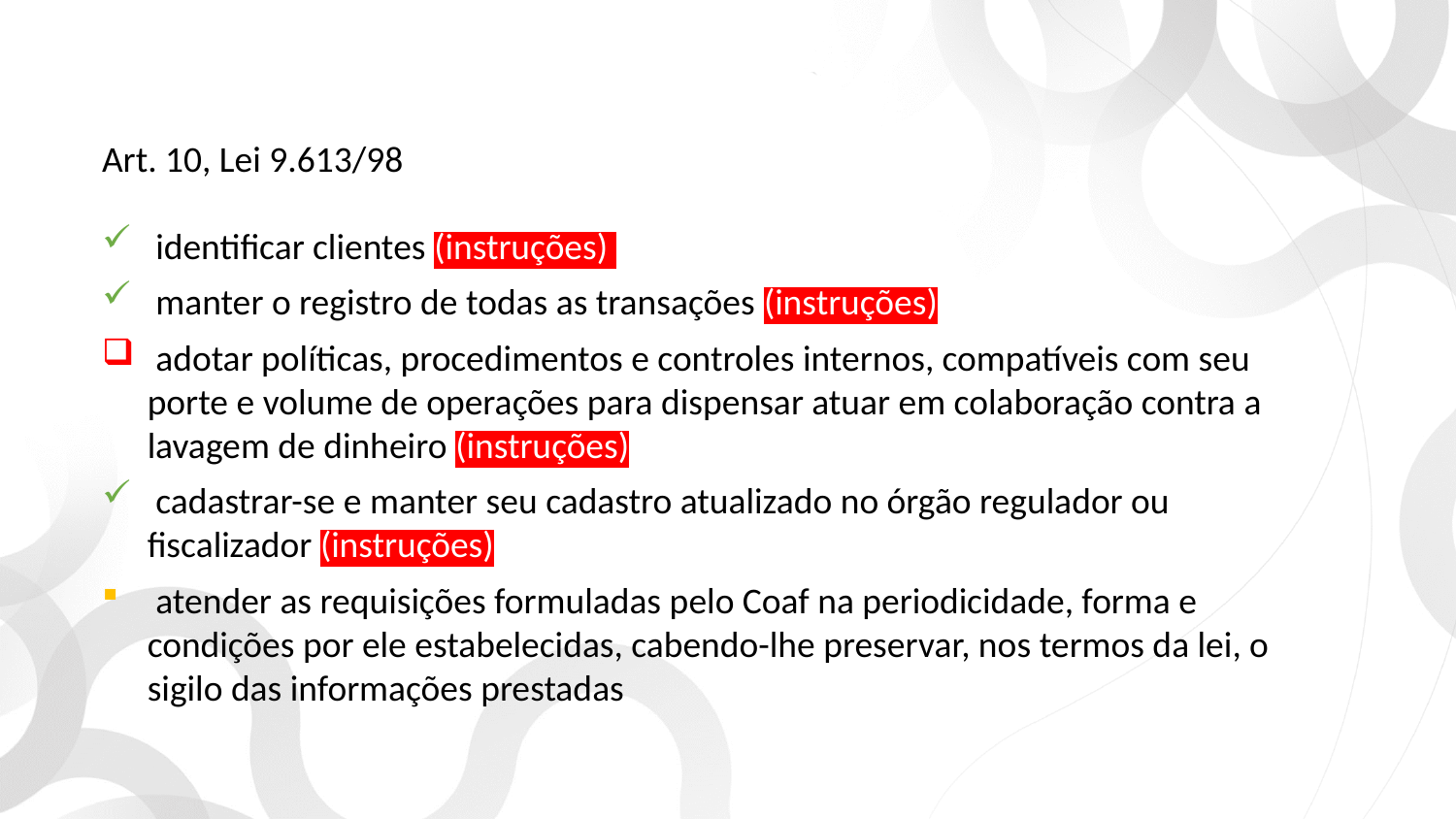

Art. 10, Lei 9.613/98

 identificar clientes (instruções)
 manter o registro de todas as transações (instruções)
 adotar políticas, procedimentos e controles internos, compatíveis com seu porte e volume de operações para dispensar atuar em colaboração contra a lavagem de dinheiro (instruções)
 cadastrar-se e manter seu cadastro atualizado no órgão regulador ou fiscalizador (instruções)
 atender as requisições formuladas pelo Coaf na periodicidade, forma e condições por ele estabelecidas, cabendo-lhe preservar, nos termos da lei, o sigilo das informações prestadas